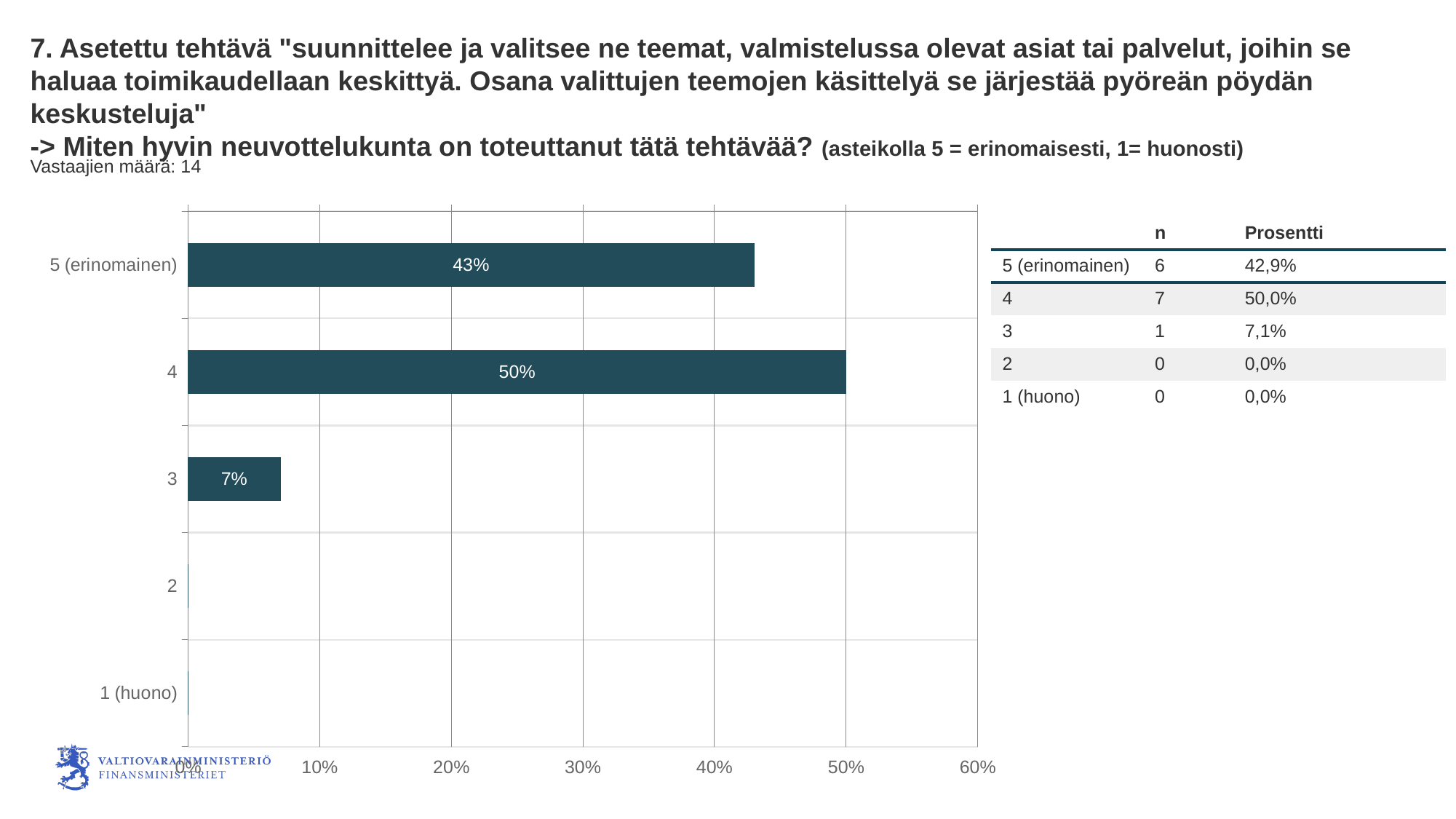

7. Asetettu tehtävä "suunnittelee ja valitsee ne teemat, valmistelussa olevat asiat tai palvelut, joihin se haluaa toimikaudellaan keskittyä. Osana valittujen teemojen käsittelyä se järjestää pyöreän pöydän keskusteluja"
-> Miten hyvin neuvottelukunta on toteuttanut tätä tehtävää? (asteikolla 5 = erinomaisesti, 1= huonosti)
Vastaajien määrä: 14

### Chart

| Category | Asetettu tehtävä "suunnittelee ja valitsee ne teemat, valmistelussa olevat asiat tai palvelut, joihin se haluaa toimikaudellaan keskittyä. Osana valittujen teemojen käsittelyä se järjestää pyöreän pöydän keskusteluja"-> Miten hyvin neuvottelukunta on toteuttanut tätä tehtävää? (asteikolla 5 = erinomaisesti, 1= huonosti) |
|---|---|
| 5 (erinomainen) | 0.43 |
| 4 | 0.5 |
| 3 | 0.07 |
| 2 | 0.0 |
| 1 (huono) | 0.0 |
|  | n | Prosentti |
| --- | --- | --- |
| 5 (erinomainen) | 6 | 42,9% |
| 4 | 7 | 50,0% |
| 3 | 1 | 7,1% |
| 2 | 0 | 0,0% |
| 1 (huono) | 0 | 0,0% |